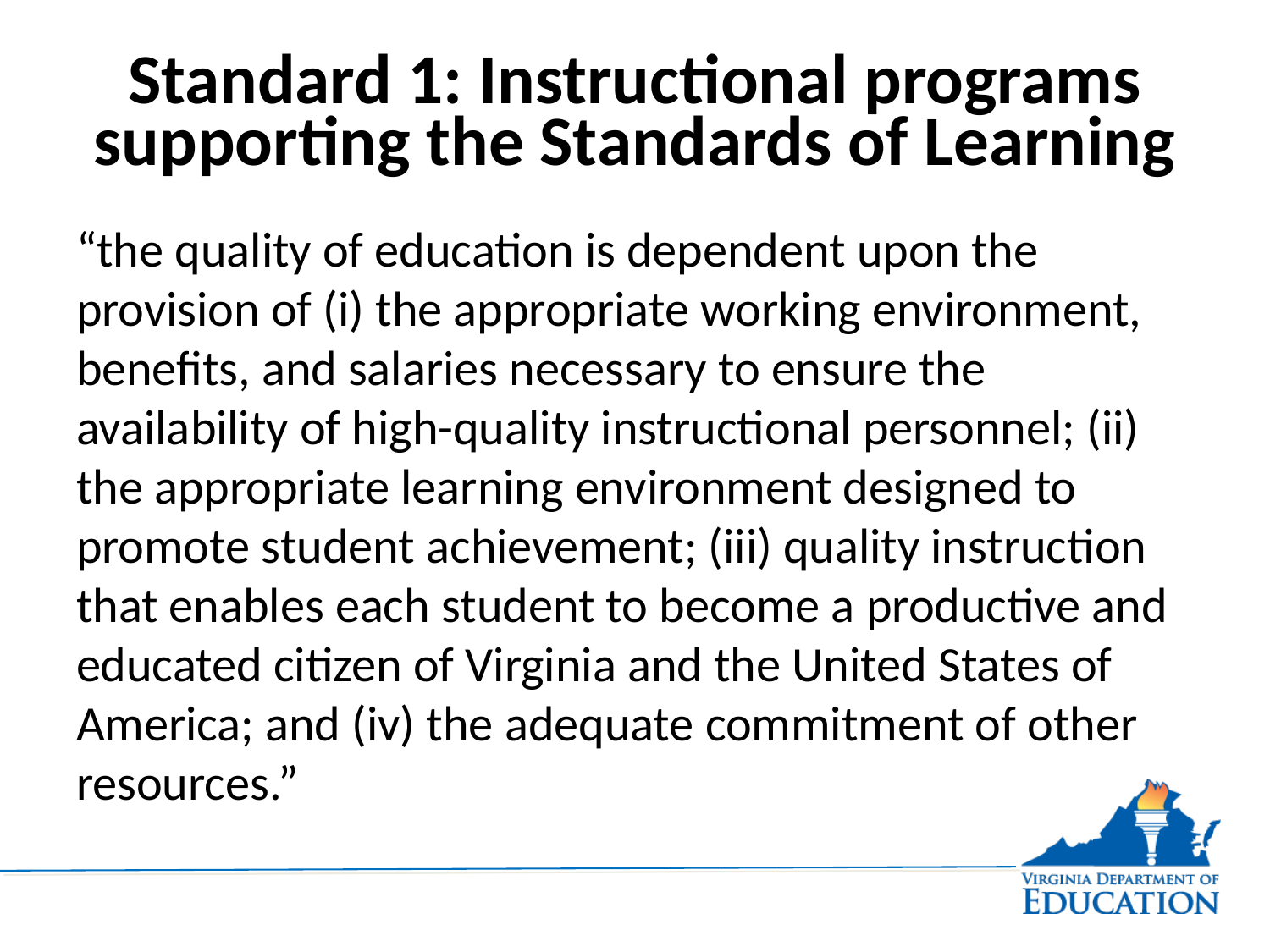

# Standard 1: Instructional programs supporting the Standards of Learning
“the quality of education is dependent upon the provision of (i) the appropriate working environment, benefits, and salaries necessary to ensure the availability of high-quality instructional personnel; (ii) the appropriate learning environment designed to promote student achievement; (iii) quality instruction that enables each student to become a productive and educated citizen of Virginia and the United States of America; and (iv) the adequate commitment of other resources.”